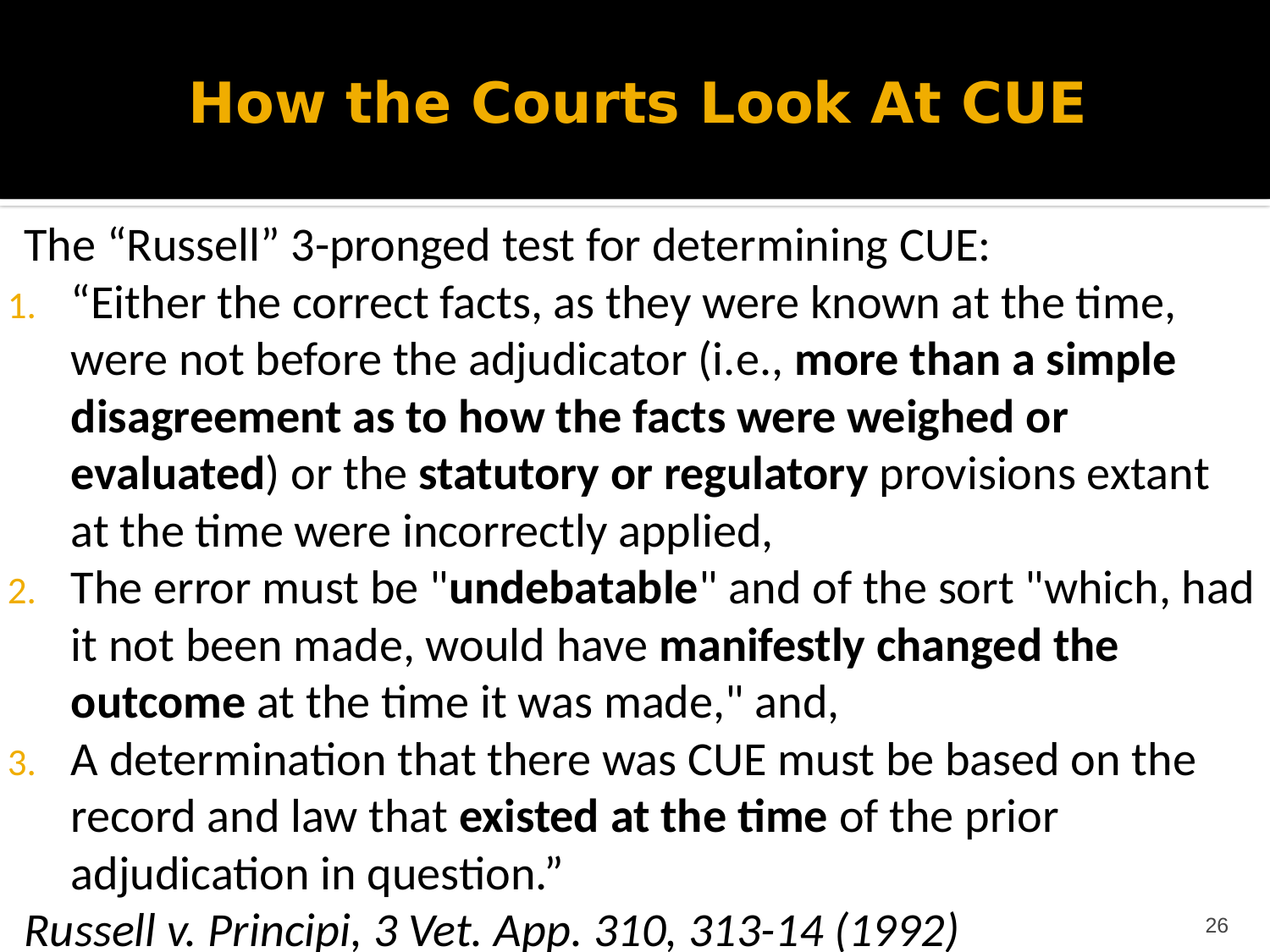

# How the Courts Look At CUE
The “Russell” 3-pronged test for determining CUE:
“Either the correct facts, as they were known at the time, were not before the adjudicator (i.e., more than a simple disagreement as to how the facts were weighed or evaluated) or the statutory or regulatory provisions extant at the time were incorrectly applied,
The error must be "undebatable" and of the sort "which, had it not been made, would have manifestly changed the outcome at the time it was made," and,
A determination that there was CUE must be based on the record and law that existed at the time of the prior adjudication in question.”
Russell v. Principi, 3 Vet. App. 310, 313-14 (1992)

26